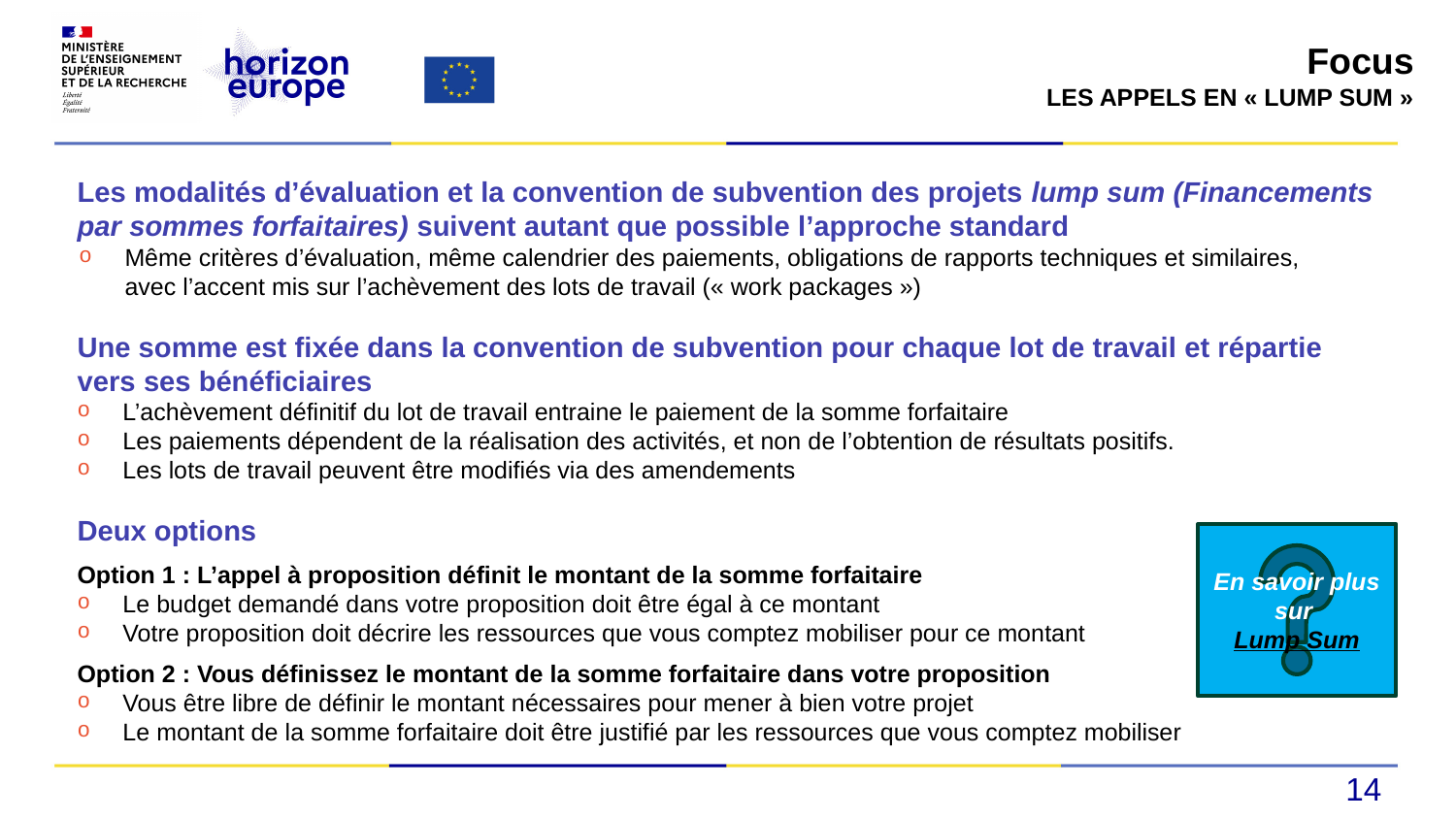

Focus
LES APPELS EN « LUMP SUM »
Les modalités d’évaluation et la convention de subvention des projets lump sum (Financements par sommes forfaitaires) suivent autant que possible l’approche standard
Même critères d’évaluation, même calendrier des paiements, obligations de rapports techniques et similaires, avec l’accent mis sur l’achèvement des lots de travail (« work packages »)

Une somme est fixée dans la convention de subvention pour chaque lot de travail et répartie vers ses bénéficiaires
L’achèvement définitif du lot de travail entraine le paiement de la somme forfaitaire
Les paiements dépendent de la réalisation des activités, et non de l’obtention de résultats positifs.
Les lots de travail peuvent être modifiés via des amendements

Deux options

Option 1 : L’appel à proposition définit le montant de la somme forfaitaire
Le budget demandé dans votre proposition doit être égal à ce montant
Votre proposition doit décrire les ressources que vous comptez mobiliser pour ce montant

Option 2 : Vous définissez le montant de la somme forfaitaire dans votre proposition
Vous être libre de définir le montant nécessaires pour mener à bien votre projet
Le montant de la somme forfaitaire doit être justifié par les ressources que vous comptez mobiliser

En savoir plus sur
Lump Sum
14